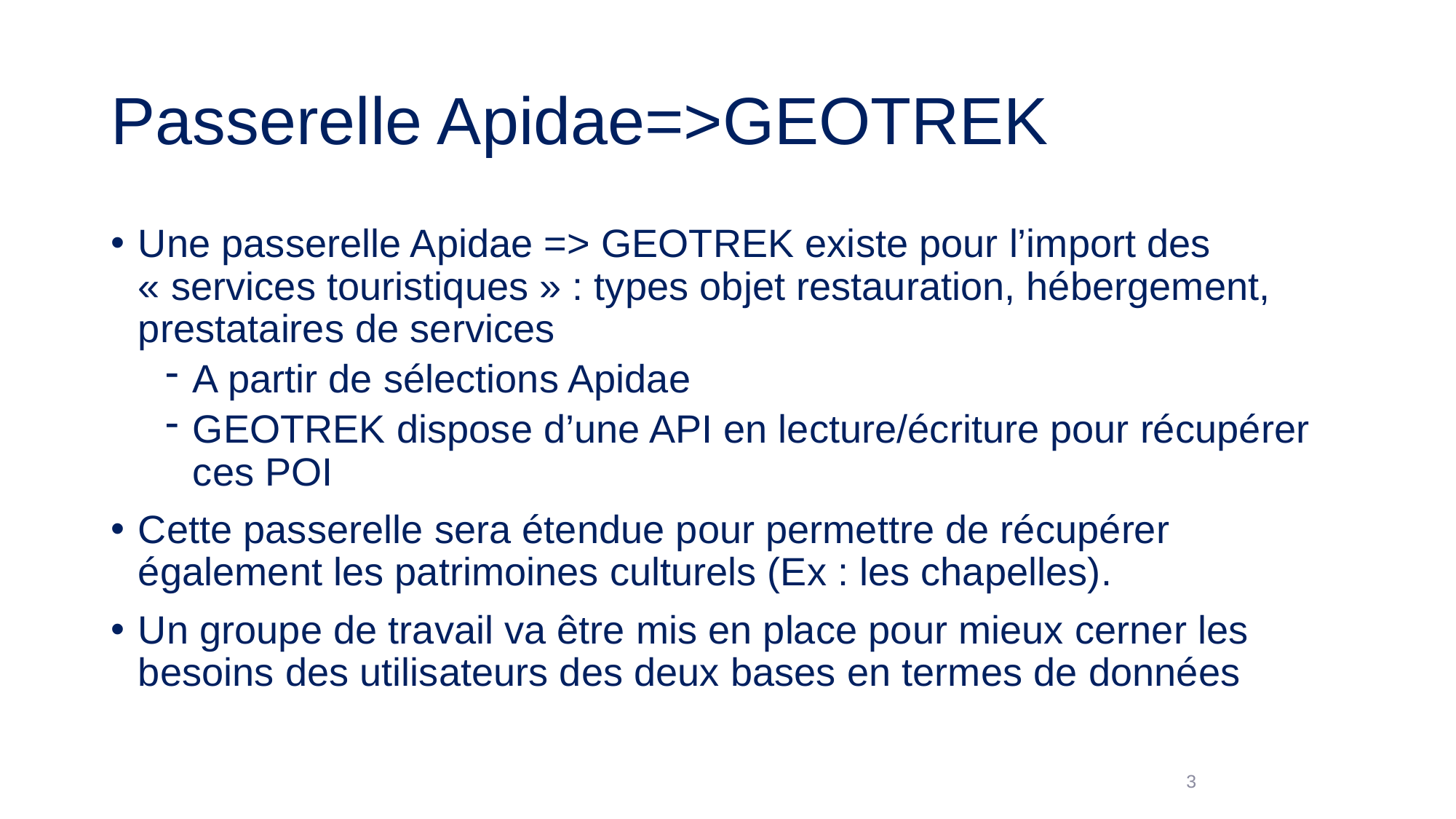

# Passerelle Apidae=>GEOTREK
Une passerelle Apidae => GEOTREK existe pour l’import des « services touristiques » : types objet restauration, hébergement, prestataires de services
A partir de sélections Apidae
GEOTREK dispose d’une API en lecture/écriture pour récupérer ces POI
Cette passerelle sera étendue pour permettre de récupérer également les patrimoines culturels (Ex : les chapelles).
Un groupe de travail va être mis en place pour mieux cerner les besoins des utilisateurs des deux bases en termes de données

3